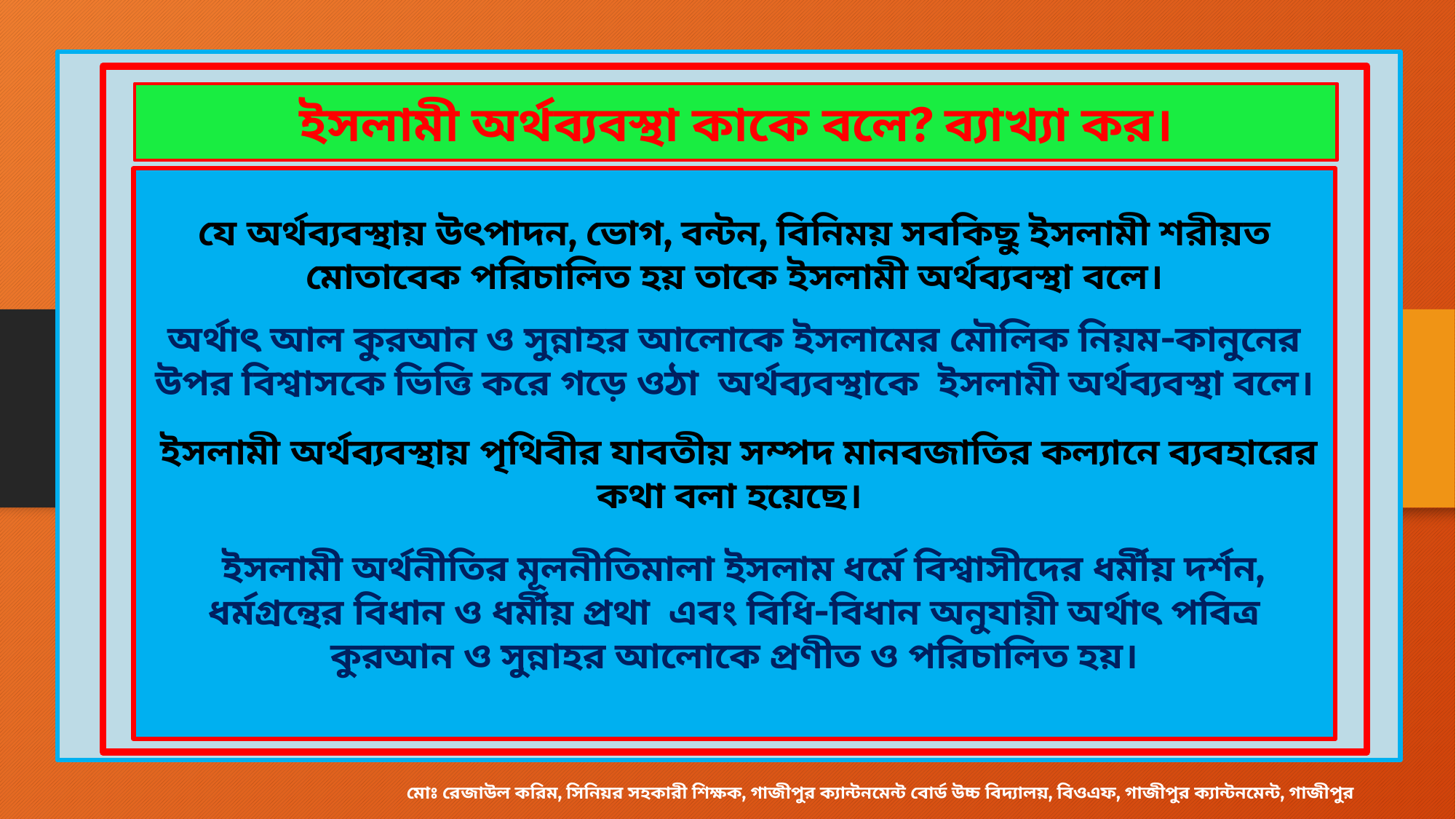

ইসলামী অর্থব্যবস্থা কাকে বলে? ব্যাখ্যা কর।
যে অর্থব্যবস্থায় উৎপাদন, ভোগ, বন্টন, বিনিময় সবকিছু ইসলামী শরীয়ত মোতাবেক পরিচালিত হয় তাকে ইসলামী অর্থব্যবস্থা বলে।

অর্থাৎ আল কুরআন ও সুন্নাহর আলোকে ইসলামের মৌলিক নিয়ম-কানুনের উপর বিশ্বাসকে ভিত্তি করে গড়ে ওঠা  অর্থব্যবস্থাকে  ইসলামী অর্থব্যবস্থা বলে।

 ইসলামী অর্থব্যবস্থায় পৃথিবীর যাবতীয় সম্পদ মানবজাতির কল্যানে ব্যবহারের কথা বলা হয়েছে।

  ইসলামী অর্থনীতির মূলনীতিমালা ইসলাম ধর্মে বিশ্বাসীদের ধর্মীয় দর্শন, ধর্মগ্রন্থের বিধান ও ধর্মীয় প্রথা  এবং বিধি-বিধান অনুযায়ী অর্থাৎ পবিত্র কুরআন ও সুন্নাহর আলোকে প্রণীত ও পরিচালিত হয়।

মোঃ রেজাউল করিম, সিনিয়র সহকারী শিক্ষক, গাজীপুর ক্যান্টনমেন্ট বোর্ড উচ্চ বিদ্যালয়, বিওএফ, গাজীপুর ক্যান্টনমেন্ট, গাজীপুর